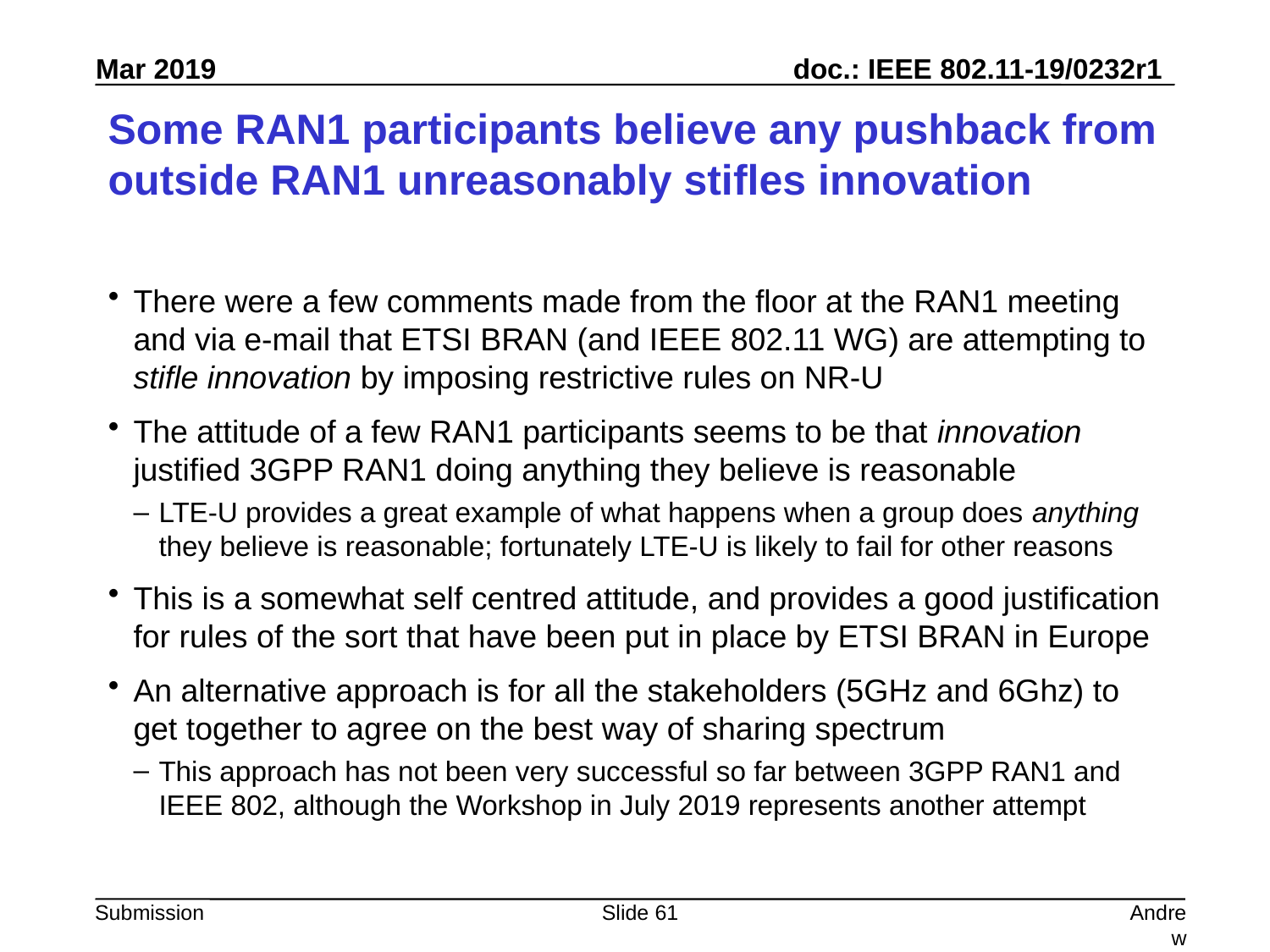

# Some RAN1 participants believe any pushback from outside RAN1 unreasonably stifles innovation
There were a few comments made from the floor at the RAN1 meeting and via e-mail that ETSI BRAN (and IEEE 802.11 WG) are attempting to stifle innovation by imposing restrictive rules on NR-U
The attitude of a few RAN1 participants seems to be that innovation justified 3GPP RAN1 doing anything they believe is reasonable
LTE-U provides a great example of what happens when a group does anything they believe is reasonable; fortunately LTE-U is likely to fail for other reasons
This is a somewhat self centred attitude, and provides a good justification for rules of the sort that have been put in place by ETSI BRAN in Europe
An alternative approach is for all the stakeholders (5GHz and 6Ghz) to get together to agree on the best way of sharing spectrum
This approach has not been very successful so far between 3GPP RAN1 and IEEE 802, although the Workshop in July 2019 represents another attempt
Slide 61
Andrew Myles, Cisco